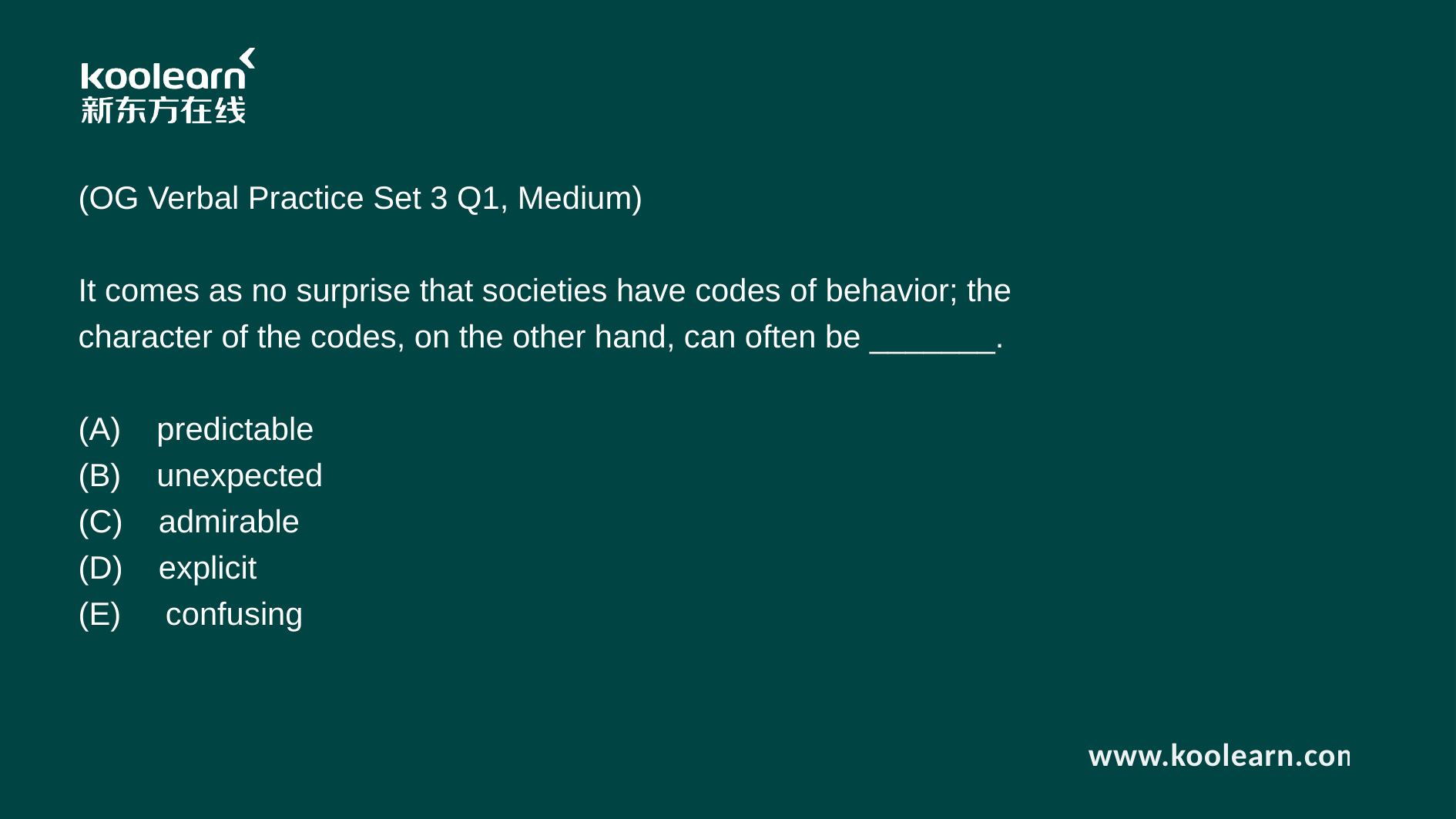

(OG Verbal Practice Set 3 Q1, Medium)

It comes as no surprise that societies have codes of behavior; the character of the codes, on the other hand, can often be _______.

(A)    predictable
(B)    unexpected
(C)    admirable
(D)    explicit
(E)     confusing